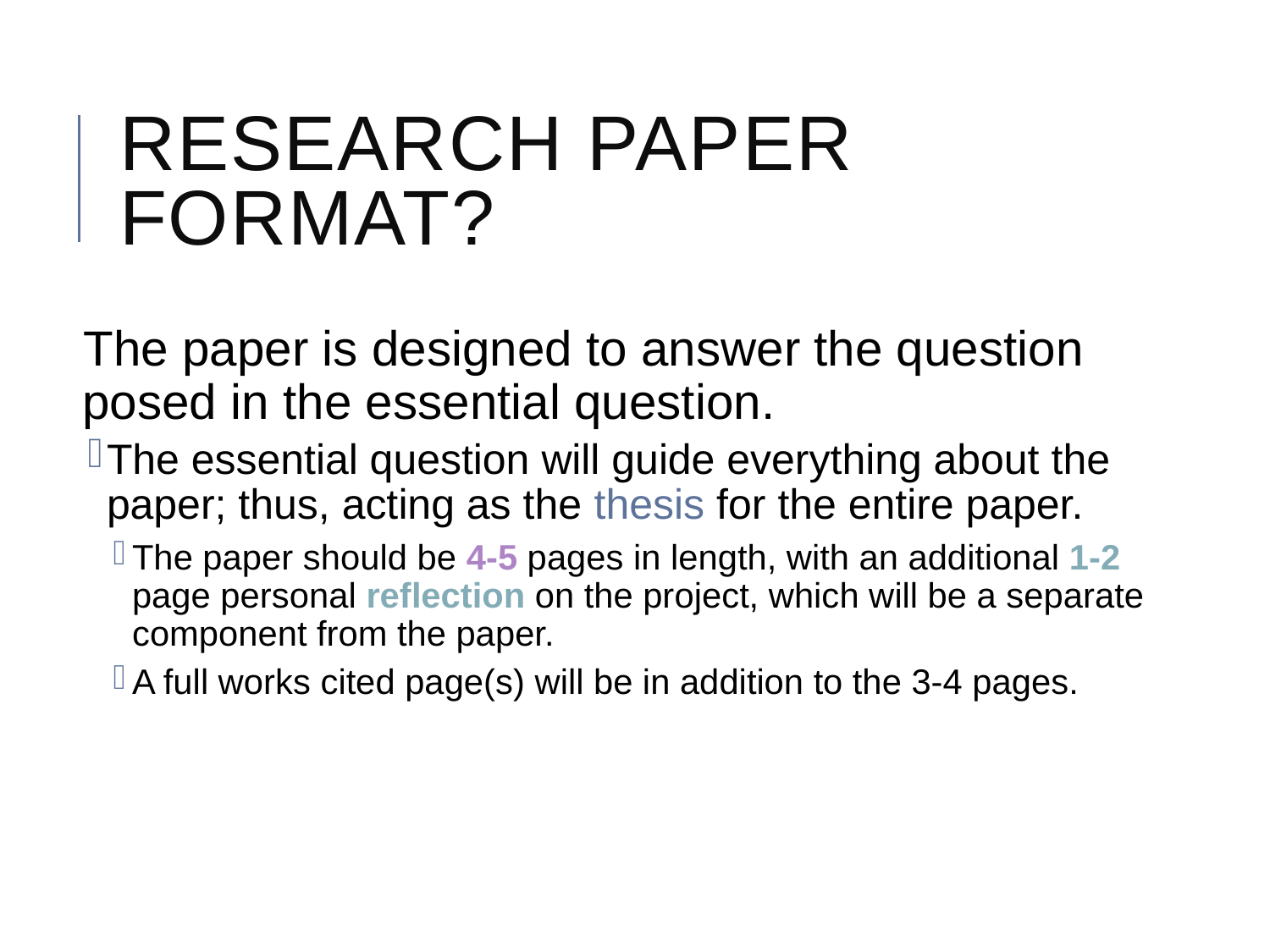

# Research Paper Format?
The paper is designed to answer the question posed in the essential question.
The essential question will guide everything about the paper; thus, acting as the thesis for the entire paper.
The paper should be 4-5 pages in length, with an additional 1-2 page personal reflection on the project, which will be a separate component from the paper.
A full works cited page(s) will be in addition to the 3-4 pages.